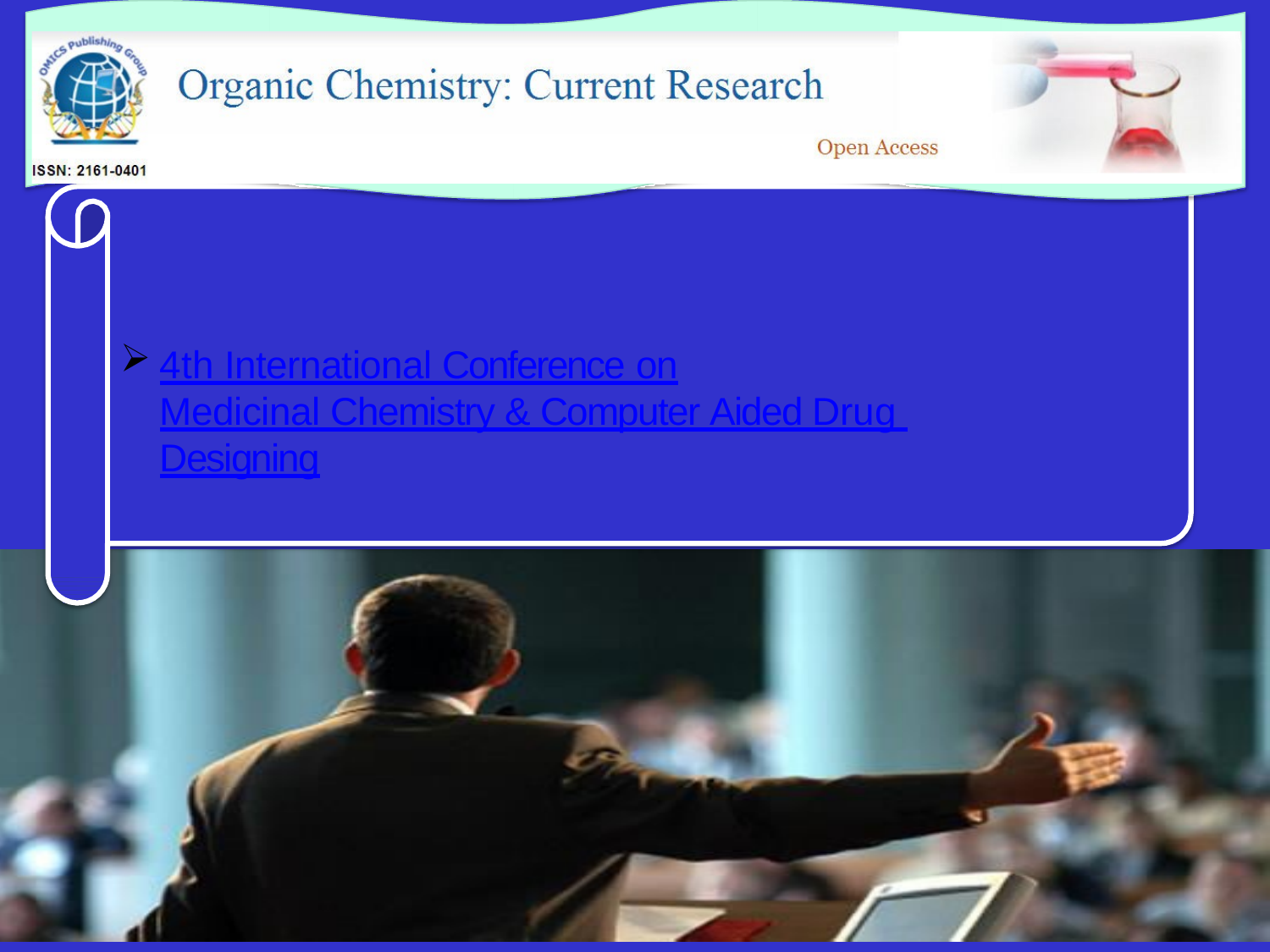

4th International Conference on
Medicinal Chemistry & Computer Aided Drug Designing